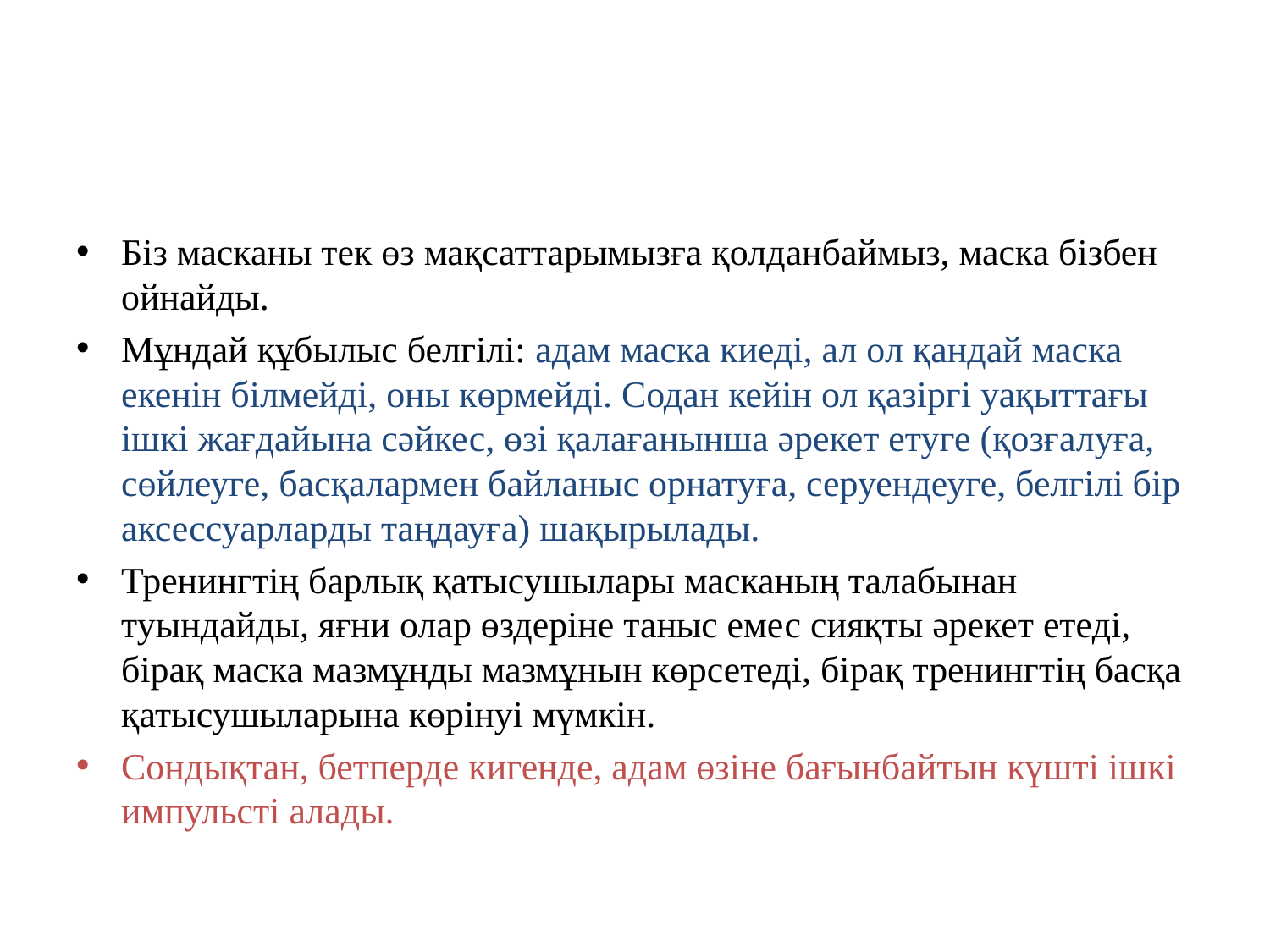

Біз масканы тек өз мақсаттарымызға қолданбаймыз, маска бізбен ойнайды.
Мұндай құбылыс белгілі: адам маска киеді, ал ол қандай маска екенін білмейді, оны көрмейді. Содан кейін ол қазіргі уақыттағы ішкі жағдайына сәйкес, өзі қалағанынша әрекет етуге (қозғалуға, сөйлеуге, басқалармен байланыс орнатуға, серуендеуге, белгілі бір аксессуарларды таңдауға) шақырылады.
Тренингтің барлық қатысушылары масканың талабынан туындайды, яғни олар өздеріне таныс емес сияқты әрекет етеді, бірақ маска мазмұнды мазмұнын көрсетеді, бірақ тренингтің басқа қатысушыларына көрінуі мүмкін.
Сондықтан, бетперде кигенде, адам өзіне бағынбайтын күшті ішкі импульсті алады.